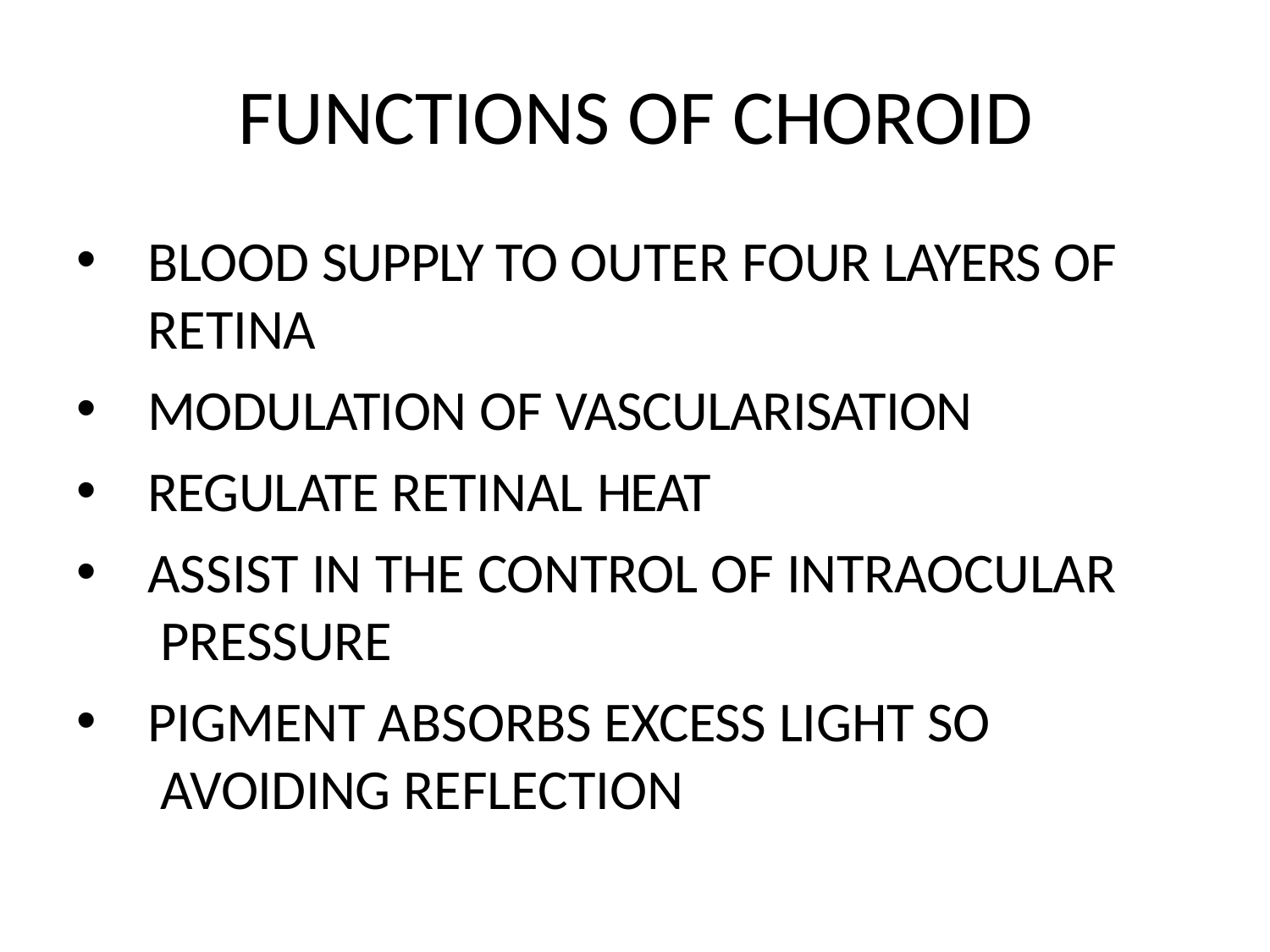

# FUNCTIONS OF CHOROID
BLOOD SUPPLY TO OUTER FOUR LAYERS OF  RETINA
MODULATION OF VASCULARISATION
REGULATE RETINAL HEAT
ASSIST IN THE CONTROL OF INTRAOCULAR  PRESSURE
PIGMENT ABSORBS EXCESS LIGHT SO  AVOIDING REFLECTION